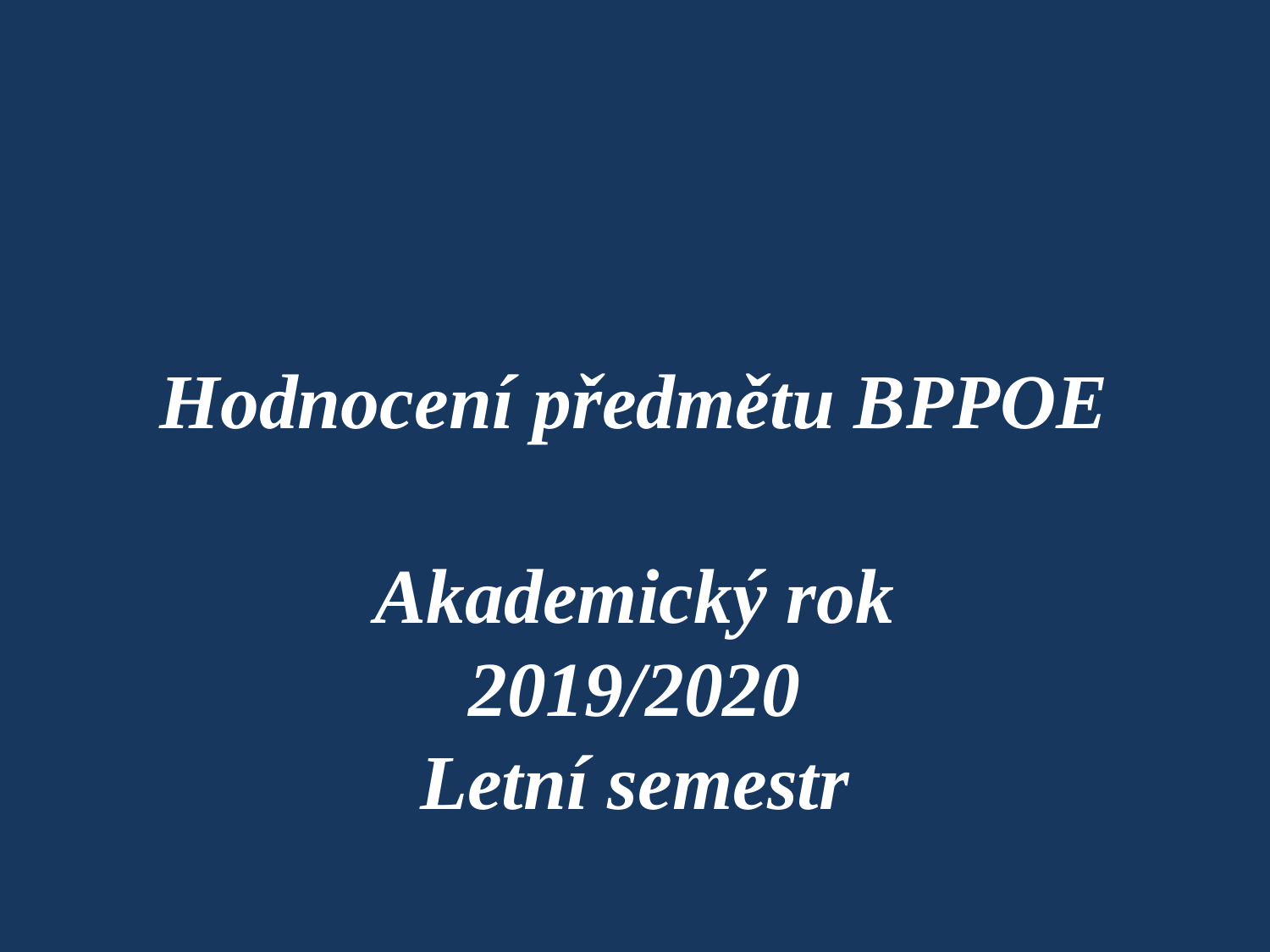

# Hodnocení předmětu BPPOE
Akademický rok 2019/2020
Letní semestr